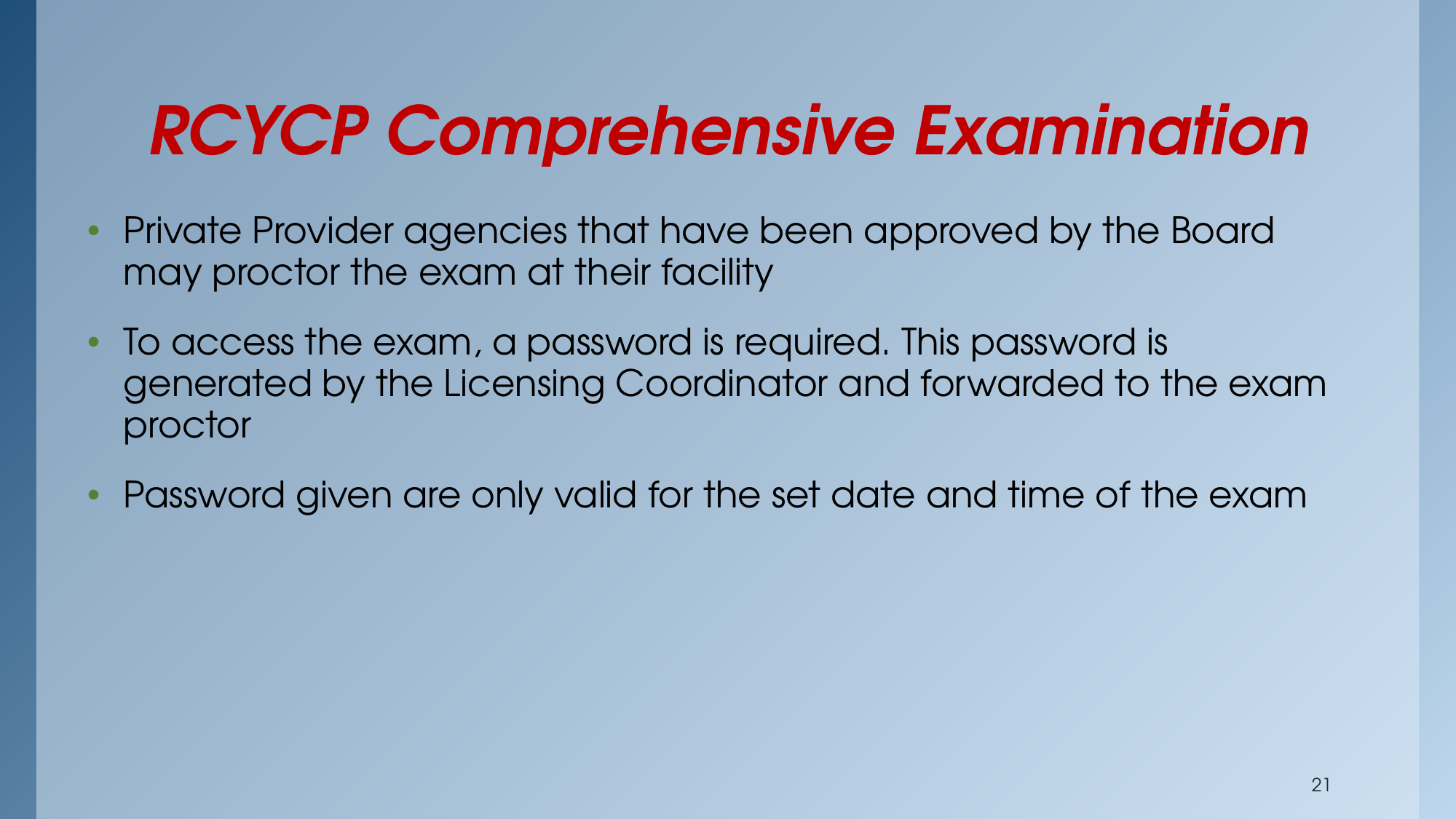

# RCYCP Comprehensive Examination
Private Provider agencies that have been approved by the Board may proctor the exam at their facility
To access the exam, a password is required. This password is generated by the Licensing Coordinator and forwarded to the exam proctor
Password given are only valid for the set date and time of the exam
21